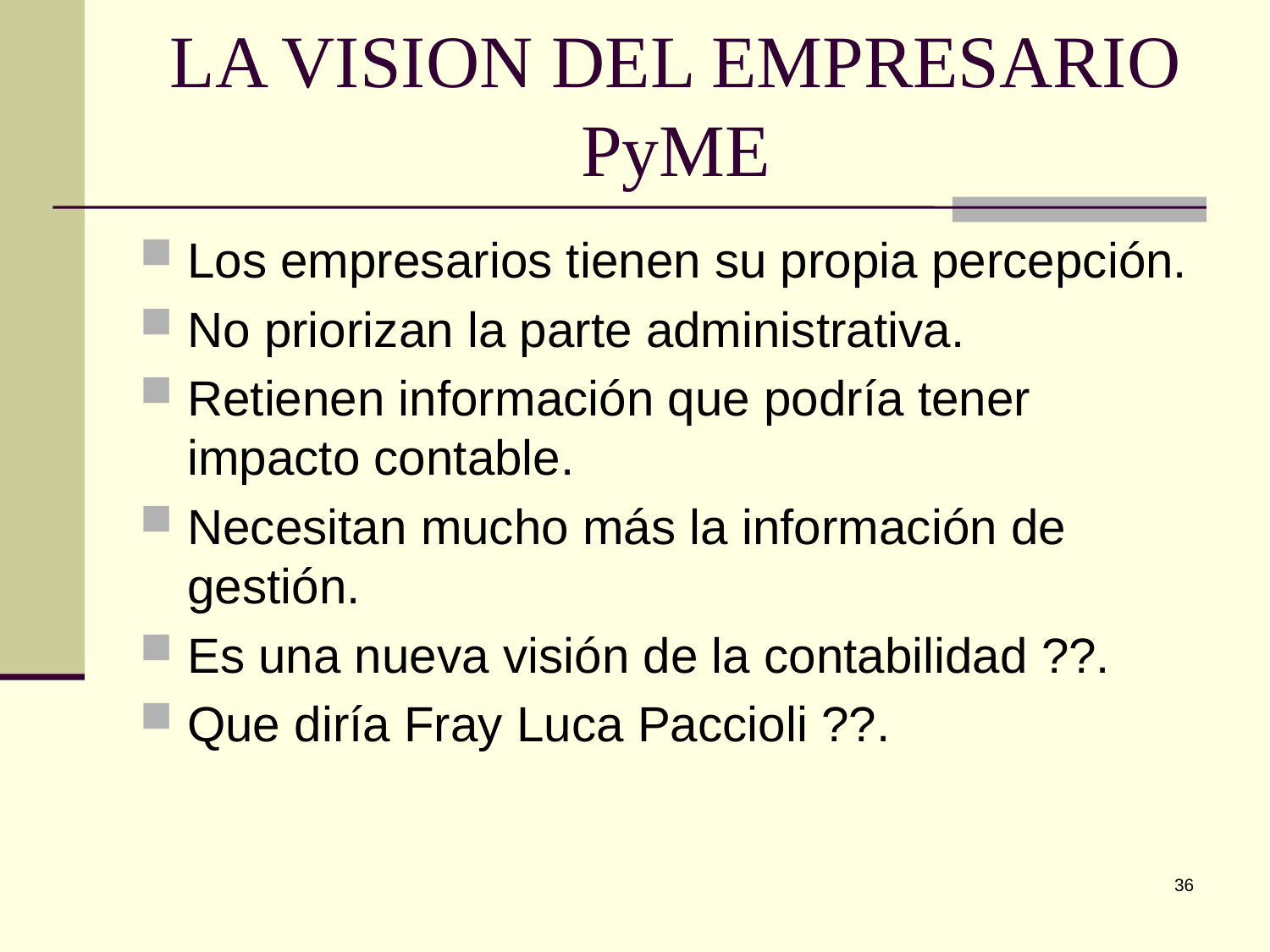

# LA VISION DEL EMPRESARIO PyME
Los empresarios tienen su propia percepción.
No priorizan la parte administrativa.
Retienen información que podría tener impacto contable.
Necesitan mucho más la información de gestión.
Es una nueva visión de la contabilidad ??.
Que diría Fray Luca Paccioli ??.
36